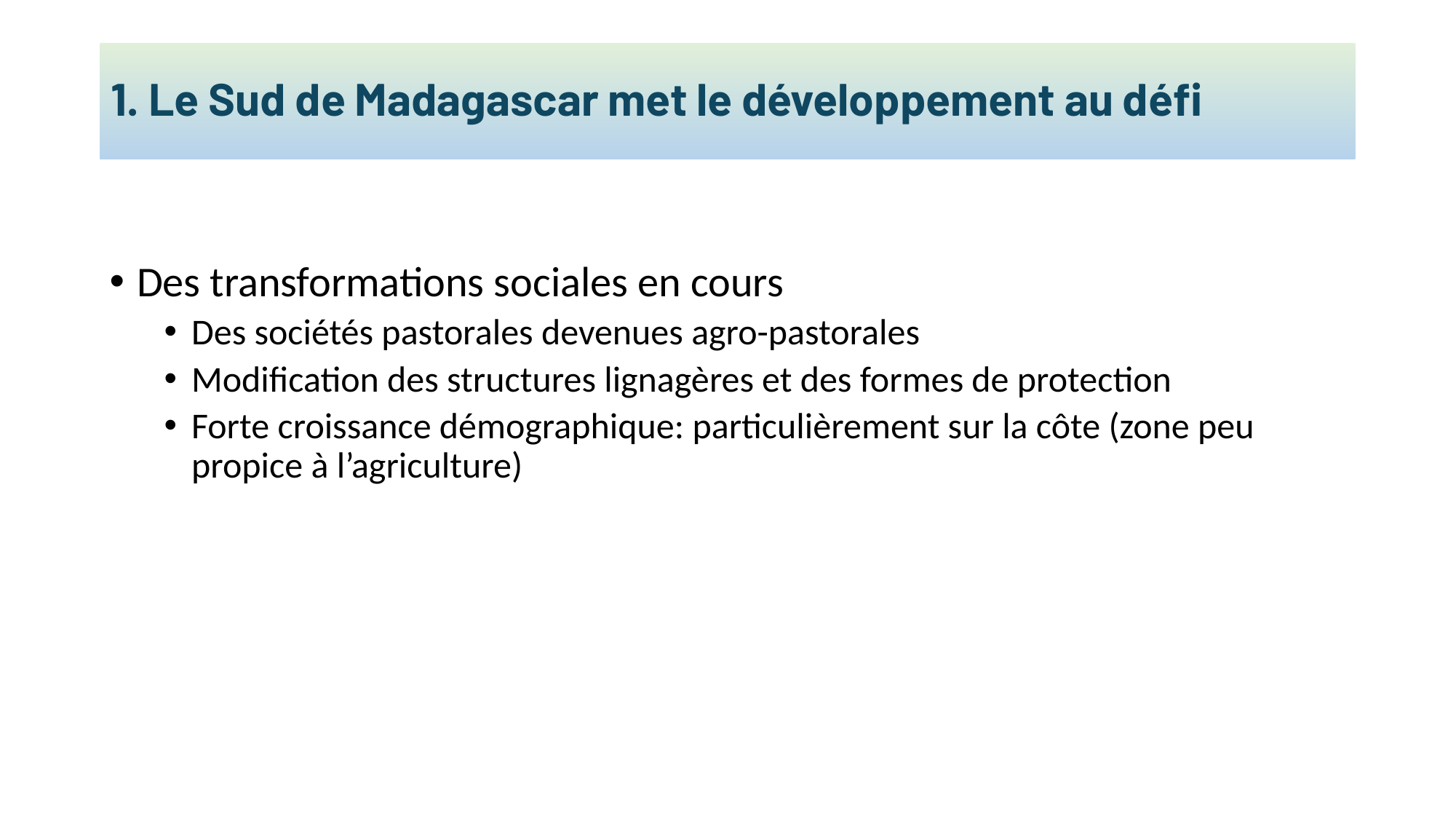

# Le Sud de Madagascar met le développement au défi
1. Le Sud de Madagascar met le développement au défi
Des transformations sociales en cours
Des sociétés pastorales devenues agro-pastorales
Modification des structures lignagères et des formes de protection
Forte croissance démographique: particulièrement sur la côte (zone peu propice à l’agriculture)